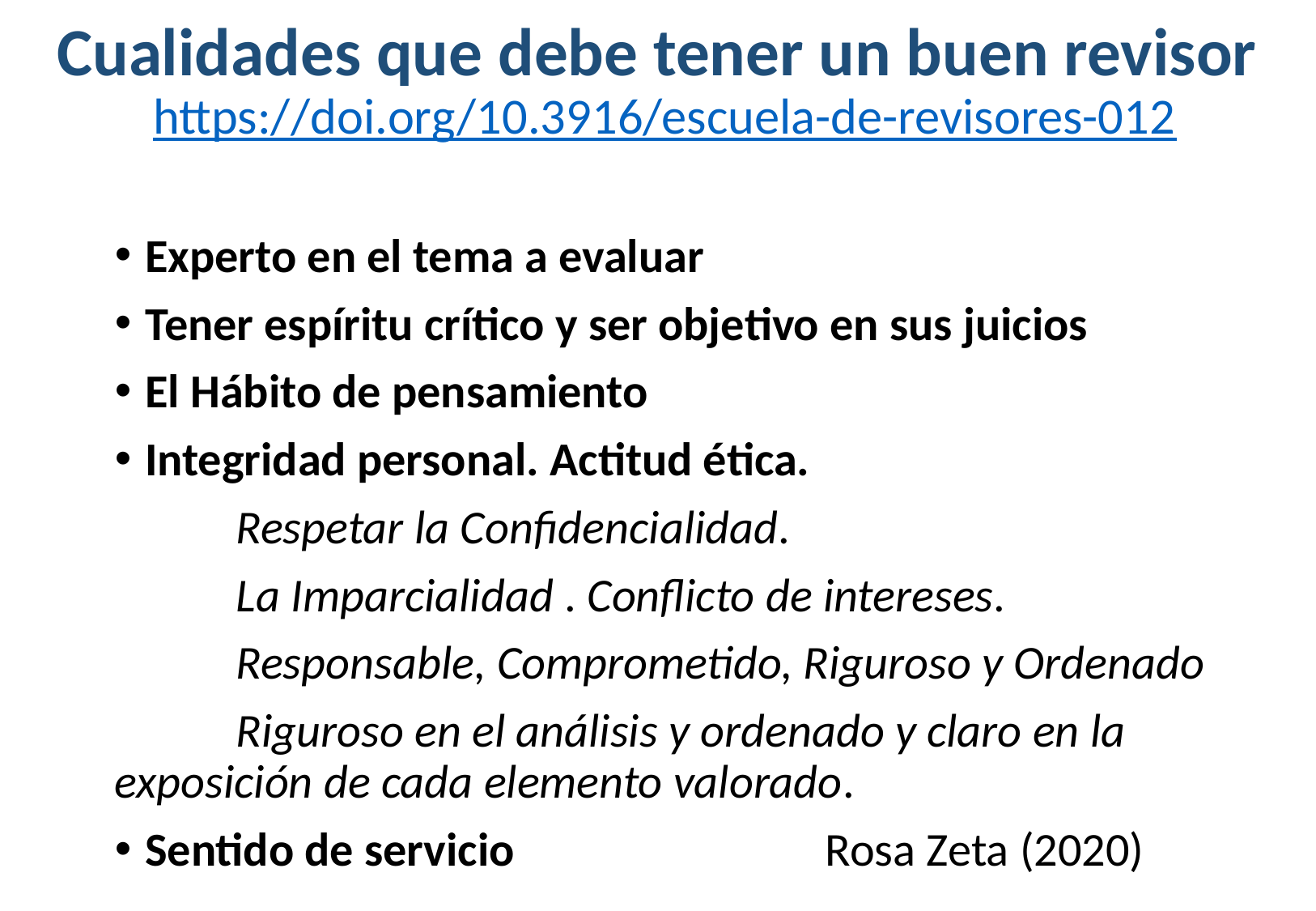

# Cualidades que debe tener un buen revisor https://doi.org/10.3916/escuela-de-revisores-012
Experto en el tema a evaluar
Tener espíritu crítico y ser objetivo en sus juicios
El Hábito de pensamiento
Integridad personal. Actitud ética.
	Respetar la Confidencialidad.
	La Imparcialidad . Conflicto de intereses.
	Responsable, Comprometido, Riguroso y Ordenado
	Riguroso en el análisis y ordenado y claro en la 	exposición de cada elemento valorado.
Sentido de servicio                             Rosa Zeta (2020)